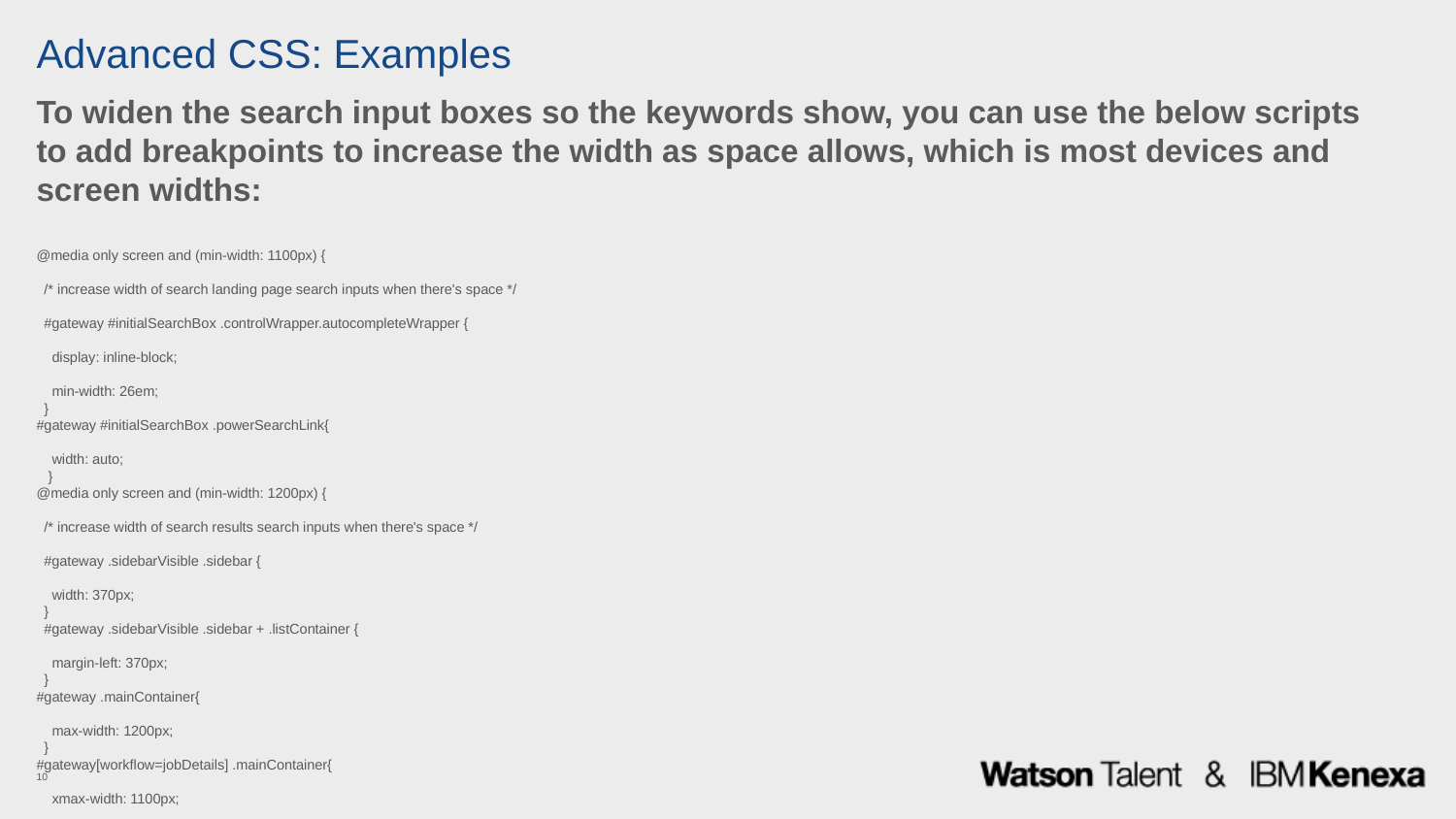

# Advanced CSS: Examples
To widen the search input boxes so the keywords show, you can use the below scripts to add breakpoints to increase the width as space allows, which is most devices and screen widths:

@media only screen and (min-width: 1100px) {

  /* increase width of search landing page search inputs when there's space */

  #gateway #initialSearchBox .controlWrapper.autocompleteWrapper {

    display: inline-block;

    min-width: 26em;
  }
#gateway #initialSearchBox .powerSearchLink{

    width: auto;
   }
@media only screen and (min-width: 1200px) {

  /* increase width of search results search inputs when there's space */

  #gateway .sidebarVisible .sidebar {

    width: 370px;
  }
  #gateway .sidebarVisible .sidebar + .listContainer {

    margin-left: 370px;
  }
#gateway .mainContainer{

    max-width: 1200px;
  }
#gateway[workflow=jobDetails] .mainContainer{

    xmax-width: 1100px;
10